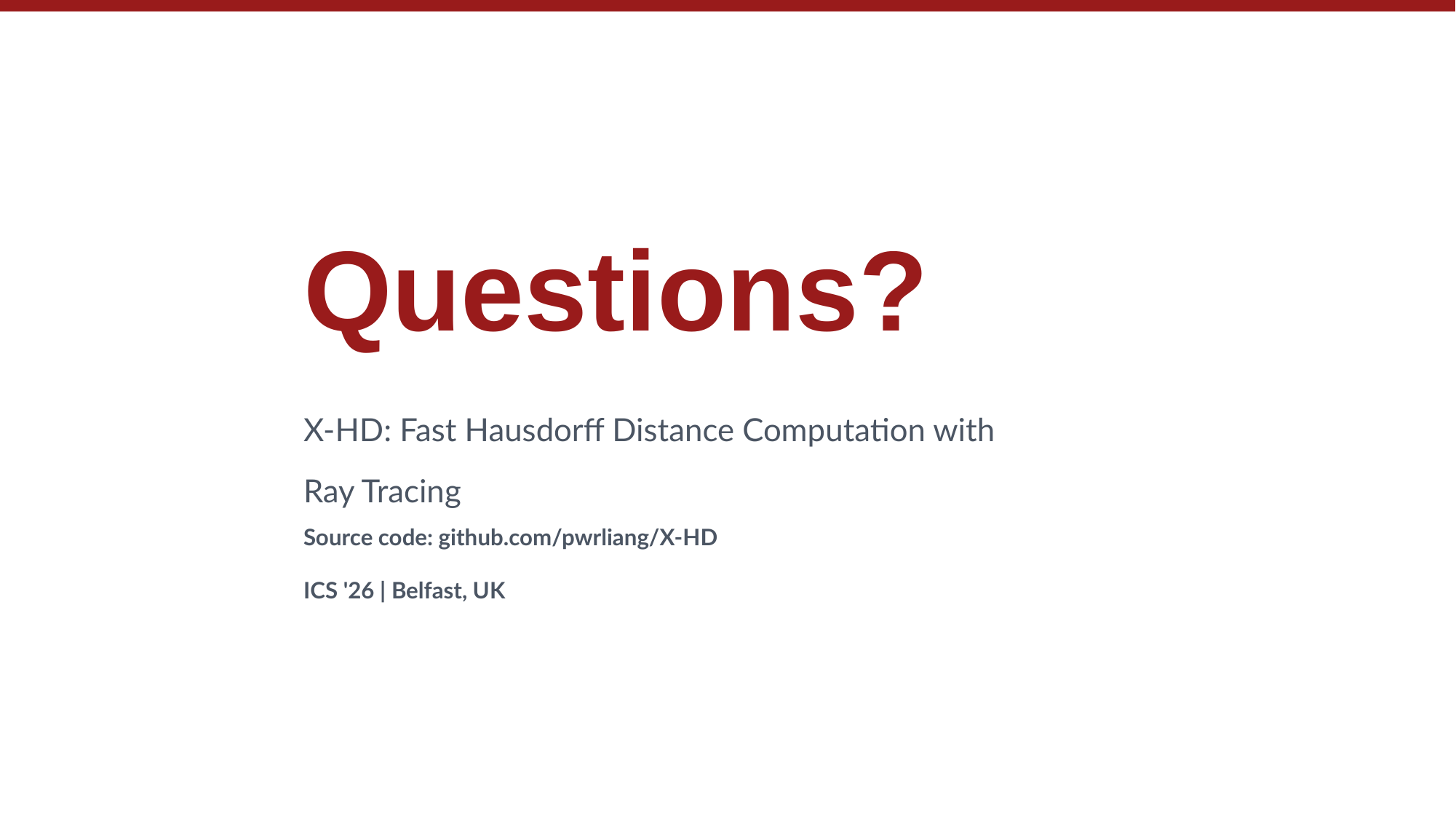

Questions?
X-HD: Fast Hausdorff Distance Computation with Ray Tracing
Source code: github.com/pwrliang/X-HD
ICS '26 | Belfast, UK